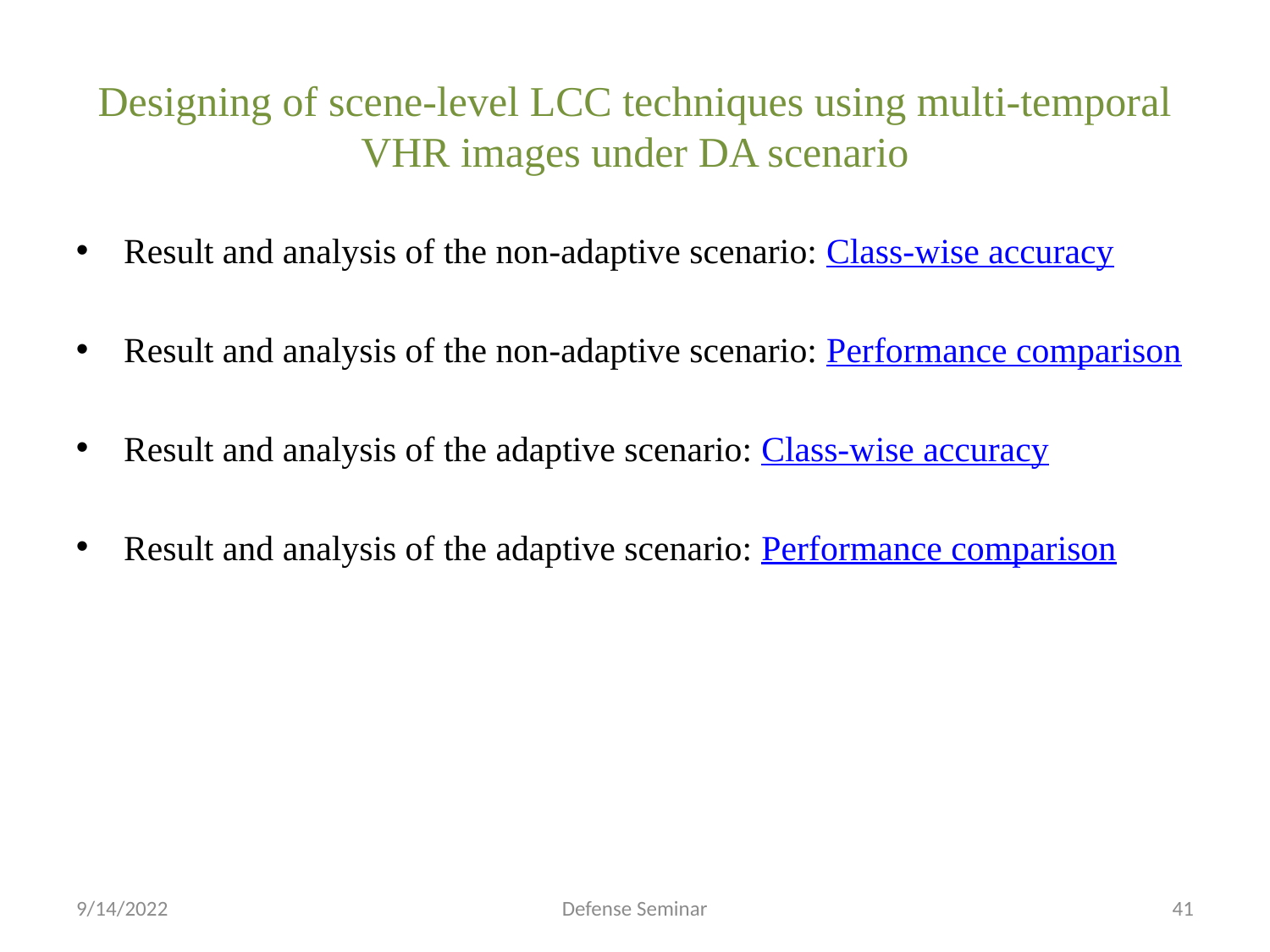

Designing of scene-level LCC techniques using multi-temporal VHR images under DA scenario
Result and analysis of the non-adaptive scenario: Class-wise accuracy

Result and analysis of the non-adaptive scenario: Performance comparison

Result and analysis of the adaptive scenario: Class-wise accuracy

Result and analysis of the adaptive scenario: Performance comparison

9/14/2022
Defense Seminar
41